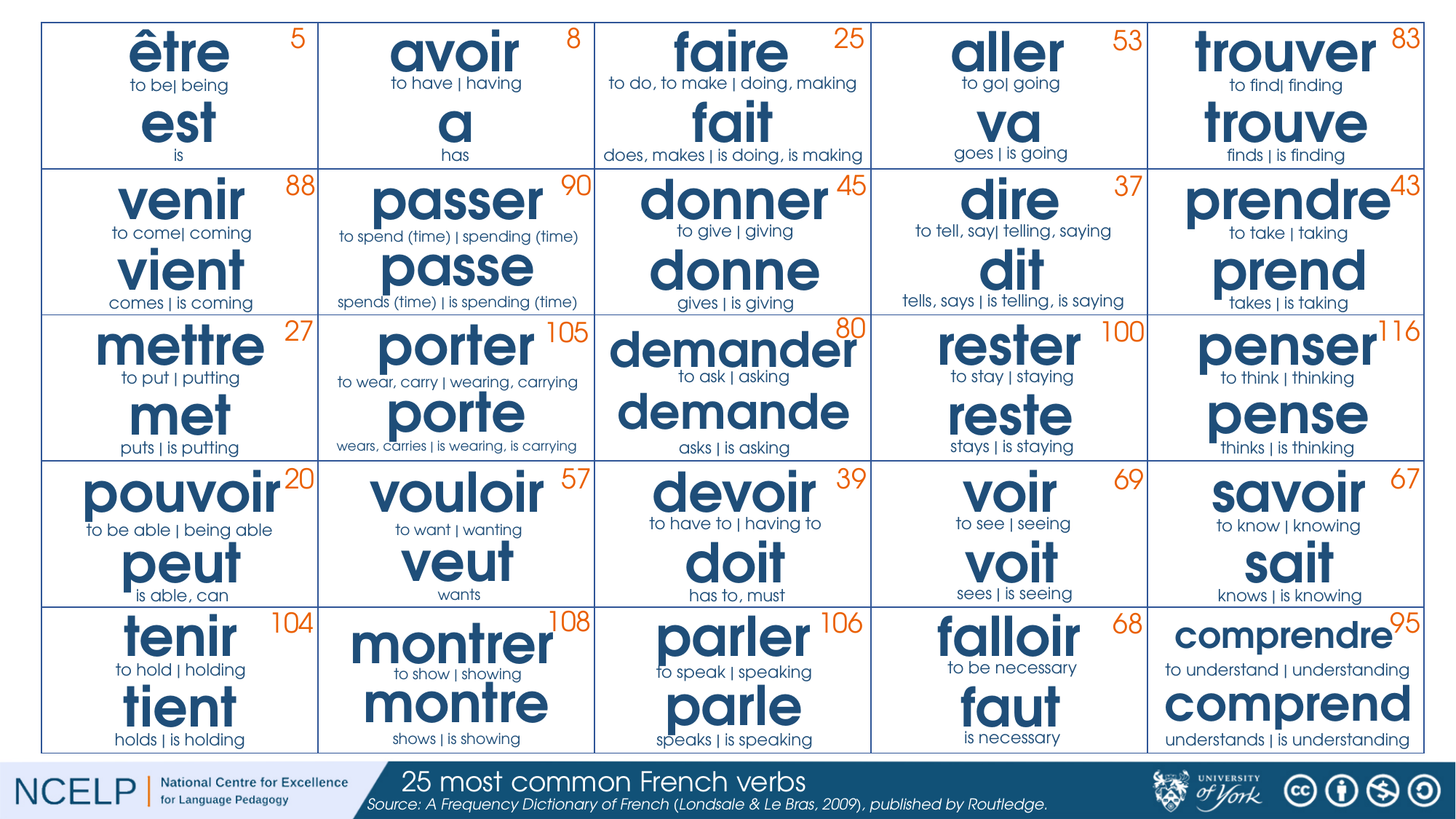

être
avoir
faire
aller
trouver
5
8
25
83
53
|  |  |  |  |  |
| --- | --- | --- | --- | --- |
|  |  |  |  |  |
|  |  |  |  |  |
|  |  |  |  |  |
|  |  |  |  |  |
to have | having
to do, to make | doing, making
to go| going
to be| being
to find| finding
est
a
fait
va
trouve
goes | is going
is
has
does, makes | is doing, is making
finds | is finding
venir
passer
donner
dire
prendre
88
90
45
43
37
to give | giving
to tell, say| telling, saying
to come| coming
to take | taking
to spend (time) | spending (time)
passe
vient
donne
dit
prend
tells, says | is telling, is saying
comes | is coming
spends (time) | is spending (time)
gives | is giving
takes | is taking
mettre
porter
rester
penser
80
27
116
100
105
demander
to ask | asking
to stay | staying
to put | putting
to think | thinking
to wear, carry | wearing, carrying
porte
pense
met
demande
reste
stays | is staying
puts | is putting
wears, carries | is wearing, is carrying
asks | is asking
thinks | is thinking
pouvoir
vouloir
devoir
voir
savoir
20
57
39
67
69
to have to | having to
to see | seeing
to know | knowing
to be able | being able
to want | wanting
veut
peut
doit
voit
sait
sees | is seeing
is able, can
wants
has to, must
knows | is knowing
tenir
parler
falloir
108
104
106
95
68
montrer
comprendre
to be necessary
to hold | holding
to understand | understanding
to speak | speaking
to show | showing
montre
parle
tient
faut
comprend
is necessary
holds | is holding
shows | is showing
speaks | is speaking
understands | is understanding
25 most common French verbs
Source: A Frequency Dictionary of French (Londsale & Le Bras, 2009), published by Routledge.